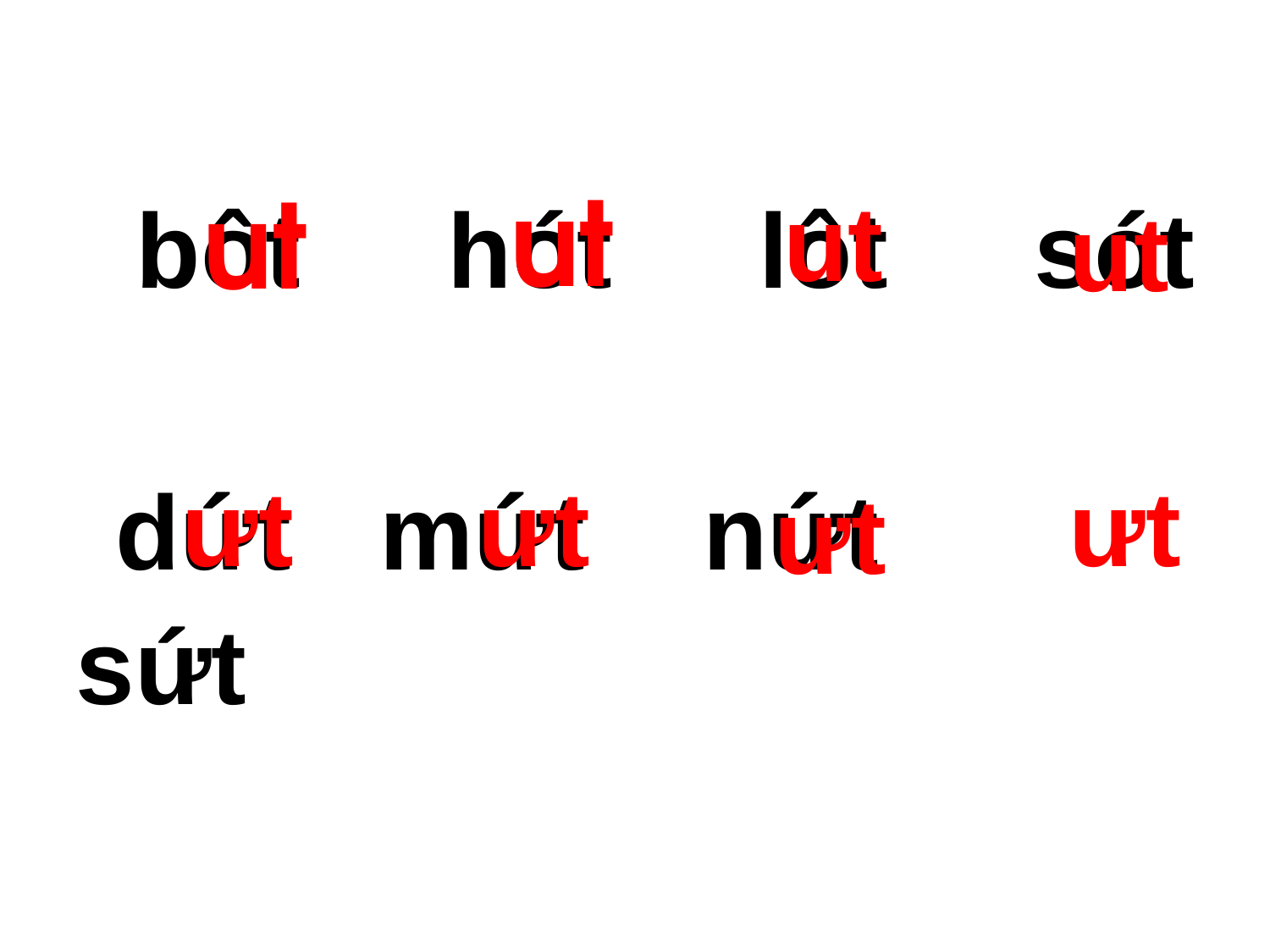

­ bôt     hót     lôt     sót
ut
ut
ut
ut
­ dứt   mứt    nứt     sứt
ưt
ưt
ưt
ưt